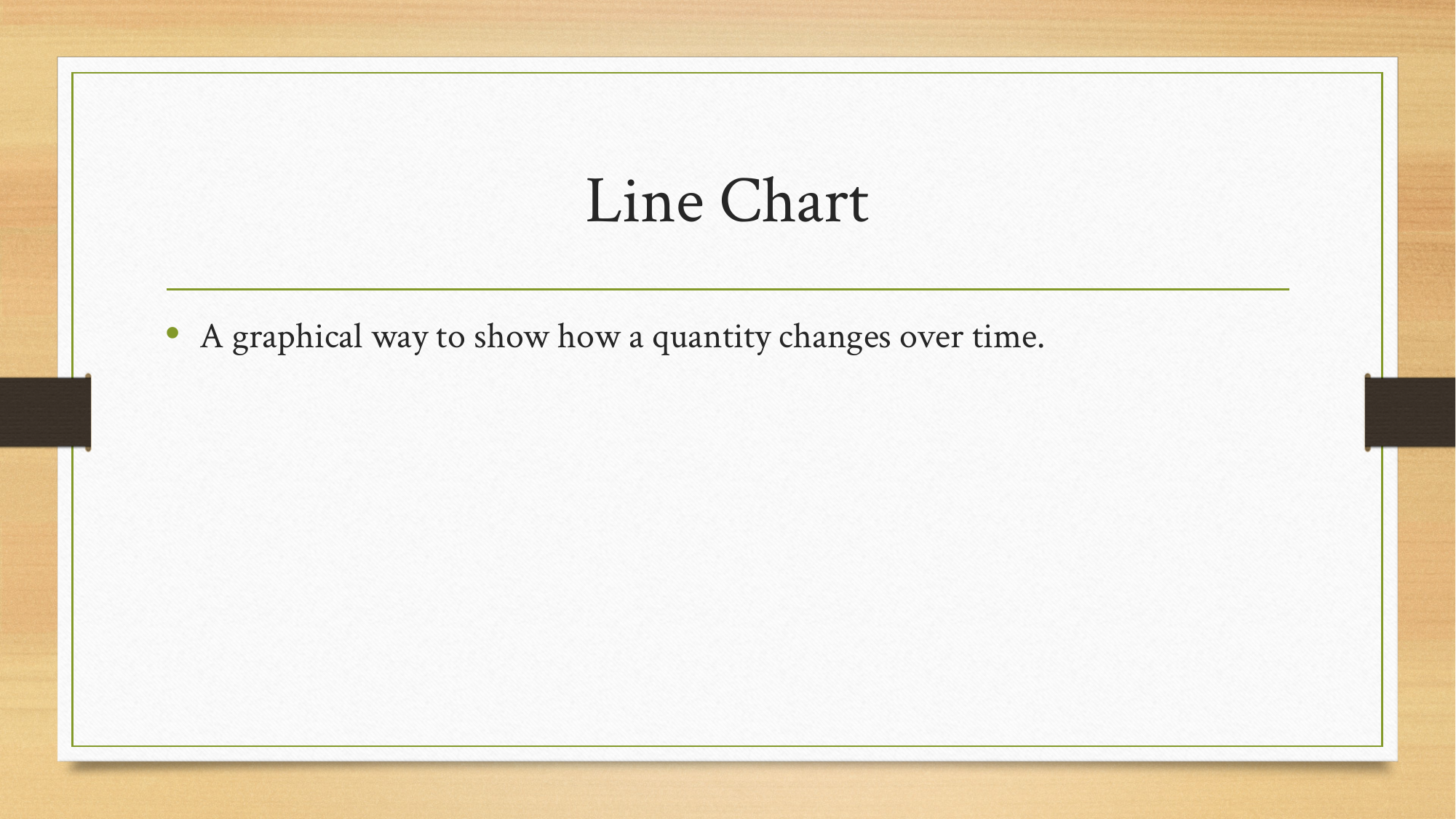

# Line Chart
A graphical way to show how a quantity changes over time.